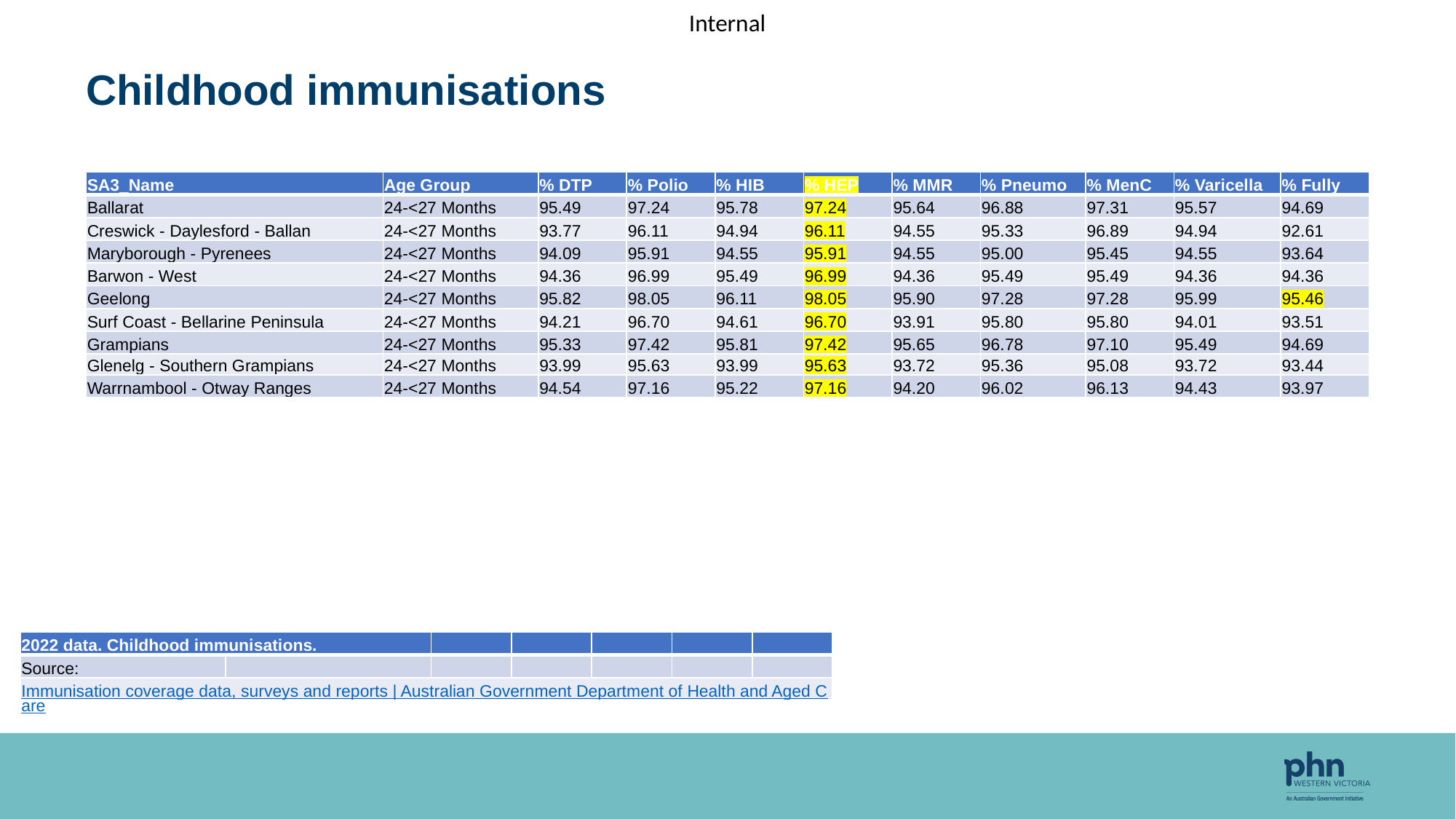

# Childhood immunisations
| SA3\_Name | Age Group | % DTP | % Polio | % HIB | % HEP | % MMR | % Pneumo | % MenC | % Varicella | % Fully |
| --- | --- | --- | --- | --- | --- | --- | --- | --- | --- | --- |
| Ballarat | 24-<27 Months | 95.49 | 97.24 | 95.78 | 97.24 | 95.64 | 96.88 | 97.31 | 95.57 | 94.69 |
| Creswick - Daylesford - Ballan | 24-<27 Months | 93.77 | 96.11 | 94.94 | 96.11 | 94.55 | 95.33 | 96.89 | 94.94 | 92.61 |
| Maryborough - Pyrenees | 24-<27 Months | 94.09 | 95.91 | 94.55 | 95.91 | 94.55 | 95.00 | 95.45 | 94.55 | 93.64 |
| Barwon - West | 24-<27 Months | 94.36 | 96.99 | 95.49 | 96.99 | 94.36 | 95.49 | 95.49 | 94.36 | 94.36 |
| Geelong | 24-<27 Months | 95.82 | 98.05 | 96.11 | 98.05 | 95.90 | 97.28 | 97.28 | 95.99 | 95.46 |
| Surf Coast - Bellarine Peninsula | 24-<27 Months | 94.21 | 96.70 | 94.61 | 96.70 | 93.91 | 95.80 | 95.80 | 94.01 | 93.51 |
| Grampians | 24-<27 Months | 95.33 | 97.42 | 95.81 | 97.42 | 95.65 | 96.78 | 97.10 | 95.49 | 94.69 |
| Glenelg - Southern Grampians | 24-<27 Months | 93.99 | 95.63 | 93.99 | 95.63 | 93.72 | 95.36 | 95.08 | 93.72 | 93.44 |
| Warrnambool - Otway Ranges | 24-<27 Months | 94.54 | 97.16 | 95.22 | 97.16 | 94.20 | 96.02 | 96.13 | 94.43 | 93.97 |
| 2022 data. Childhood immunisations. |  |  |  |  |  |  |
| --- | --- | --- | --- | --- | --- | --- |
| Source: |  |  |  |  |  |  |
| Immunisation coverage data, surveys and reports | Australian Government Department of Health and Aged Care |  |  |  |  |  |  |